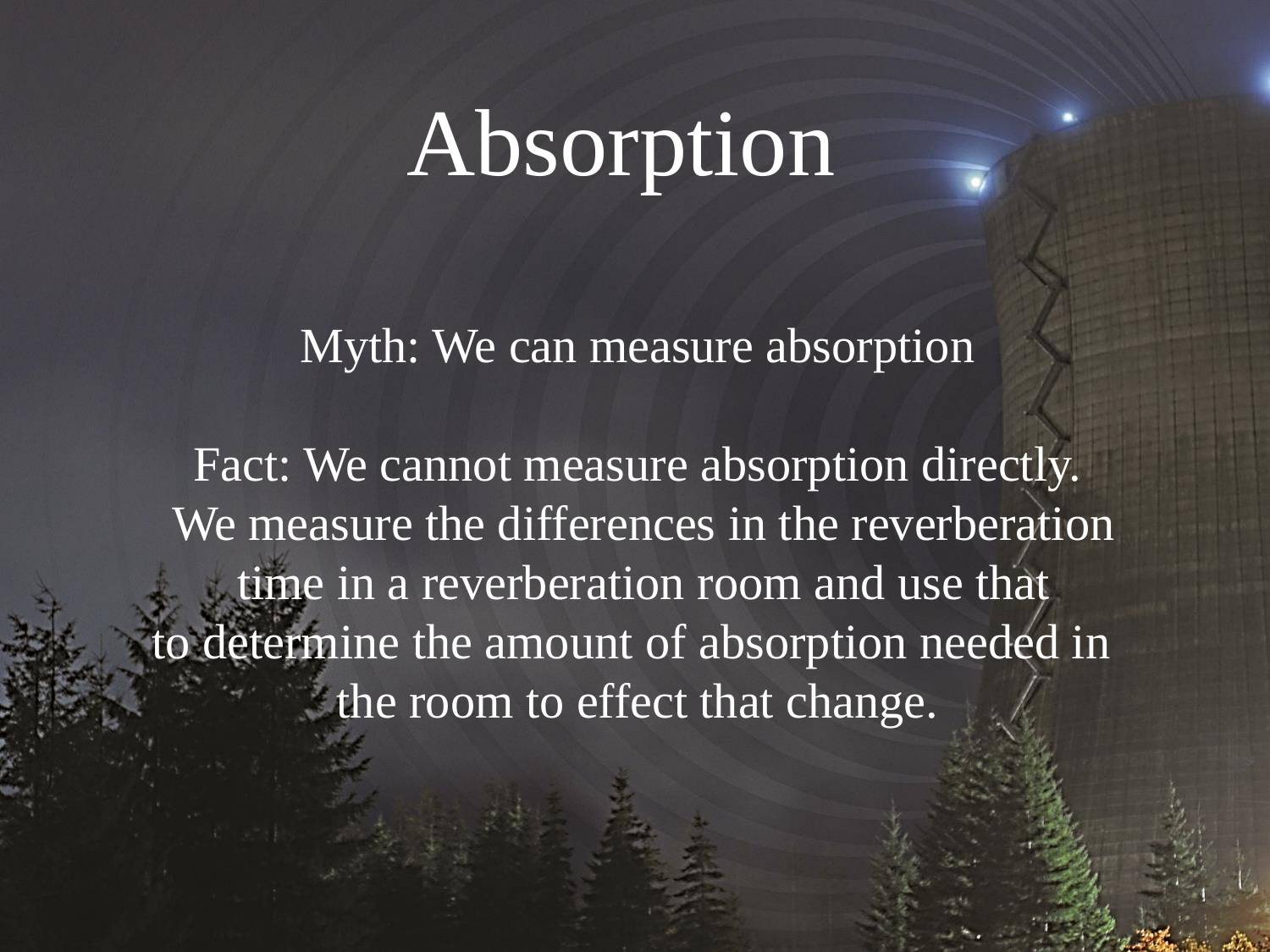

Absorption
Myth: We can measure absorption

Fact: We cannot measure absorption directly.
 We measure the differences in the reverberation
 time in a reverberation room and use that
to determine the amount of absorption needed in
the room to effect that change.